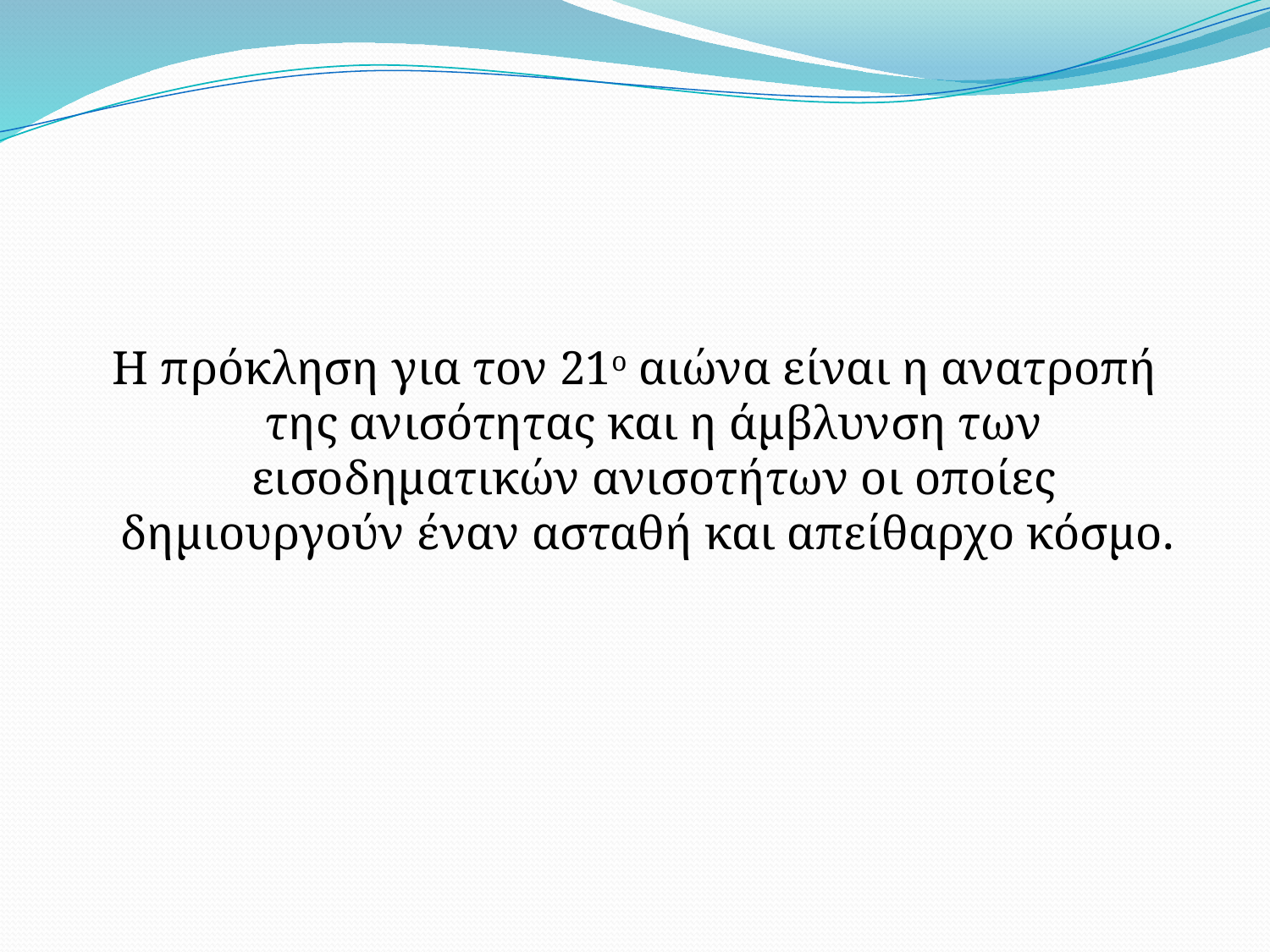

#

Η πρόκληση για τον 21ο αιώνα είναι η ανατροπή της ανισότητας και η άμβλυνση των εισοδηματικών ανισοτήτων οι οποίες δημιουργούν έναν ασταθή και απείθαρχο κόσμο.